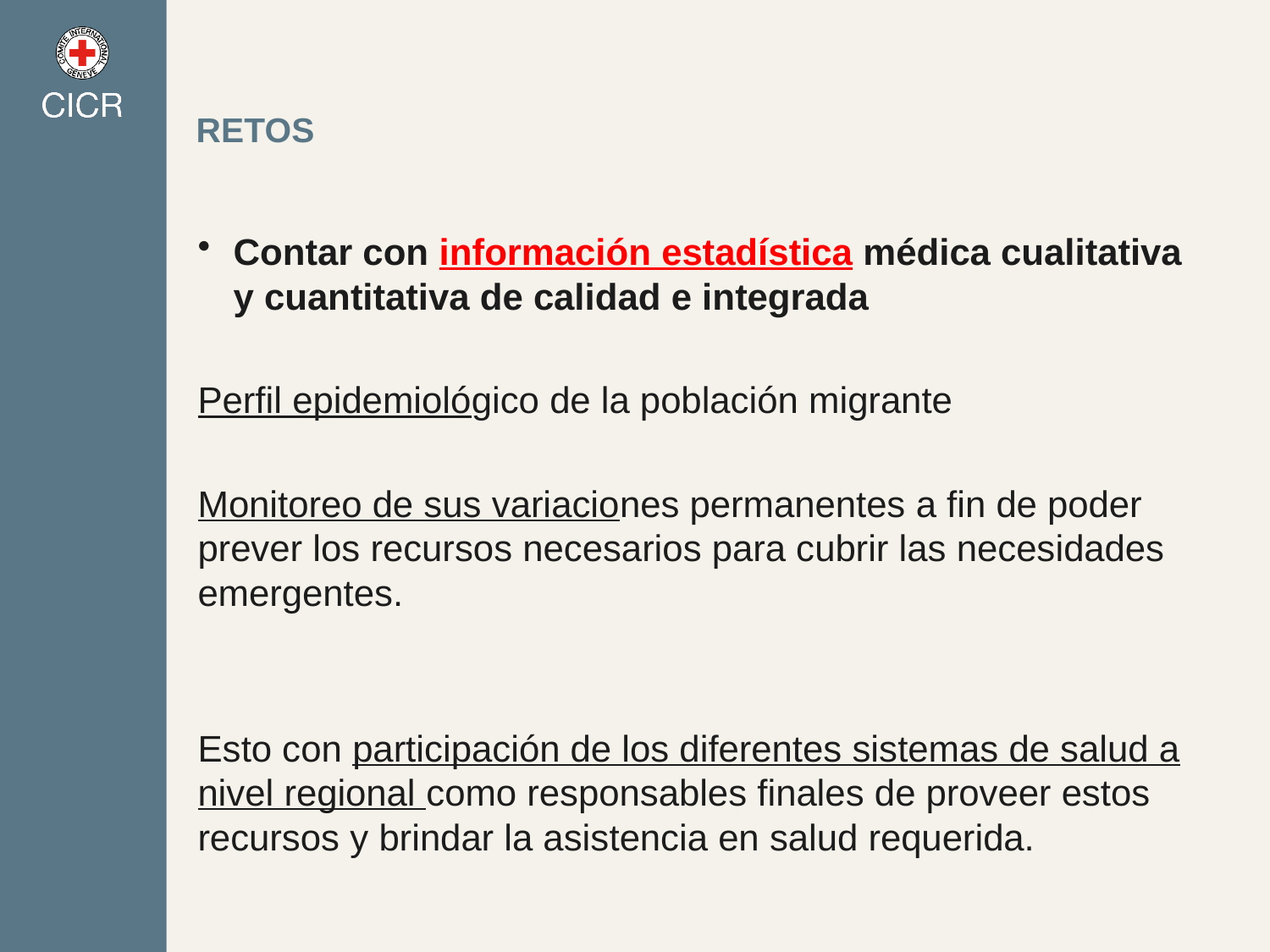

# retos
Contar con información estadística médica cualitativa y cuantitativa de calidad e integrada

Perfil epidemiológico de la población migrante

Monitoreo de sus variaciones permanentes a fin de poder prever los recursos necesarios para cubrir las necesidades emergentes.

Esto con participación de los diferentes sistemas de salud a nivel regional como responsables finales de proveer estos recursos y brindar la asistencia en salud requerida.